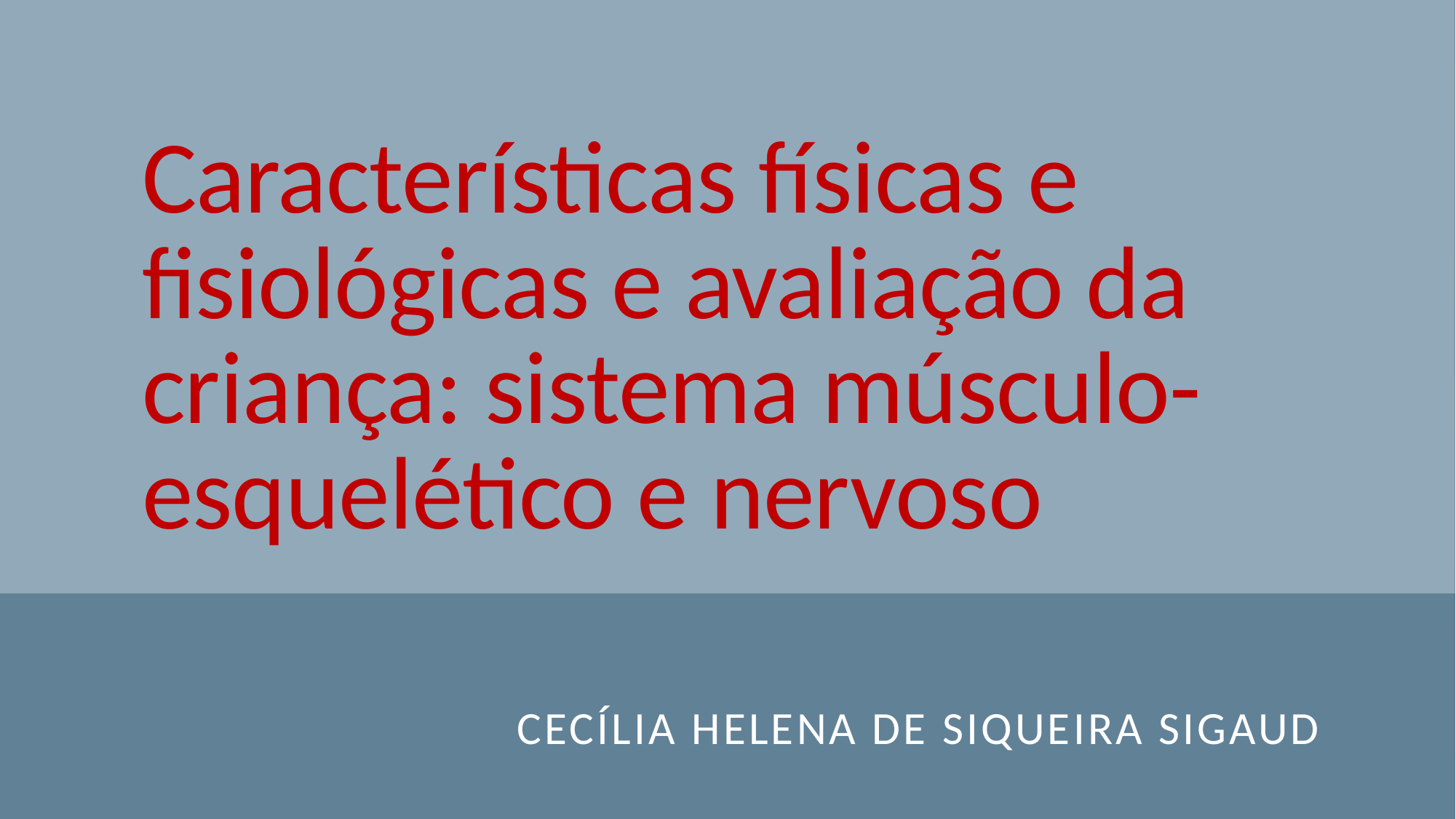

# Características físicas e fisiológicas e avaliação da criança: sistema músculo-esquelético e nervoso

Cecília helena de siqueira sigaud